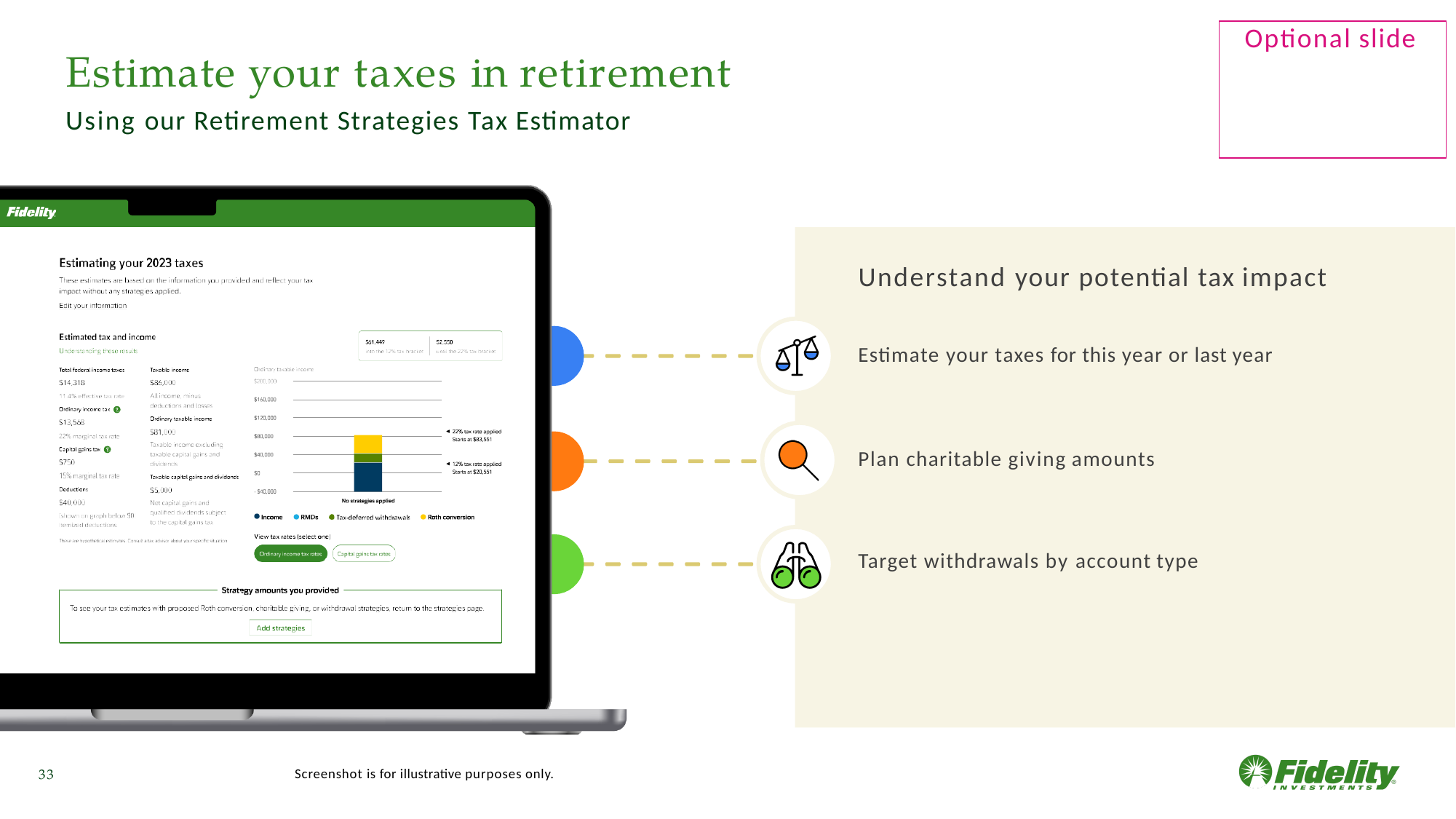

# Optional slide
Estimate your taxes in retirement
Using our Retirement Strategies Tax Estimator

Understand your potential tax impact

Estimate your taxes for this year or last year

Plan charitable giving amounts

Target withdrawals by account type

Screenshot is for illustrative purposes only.
33